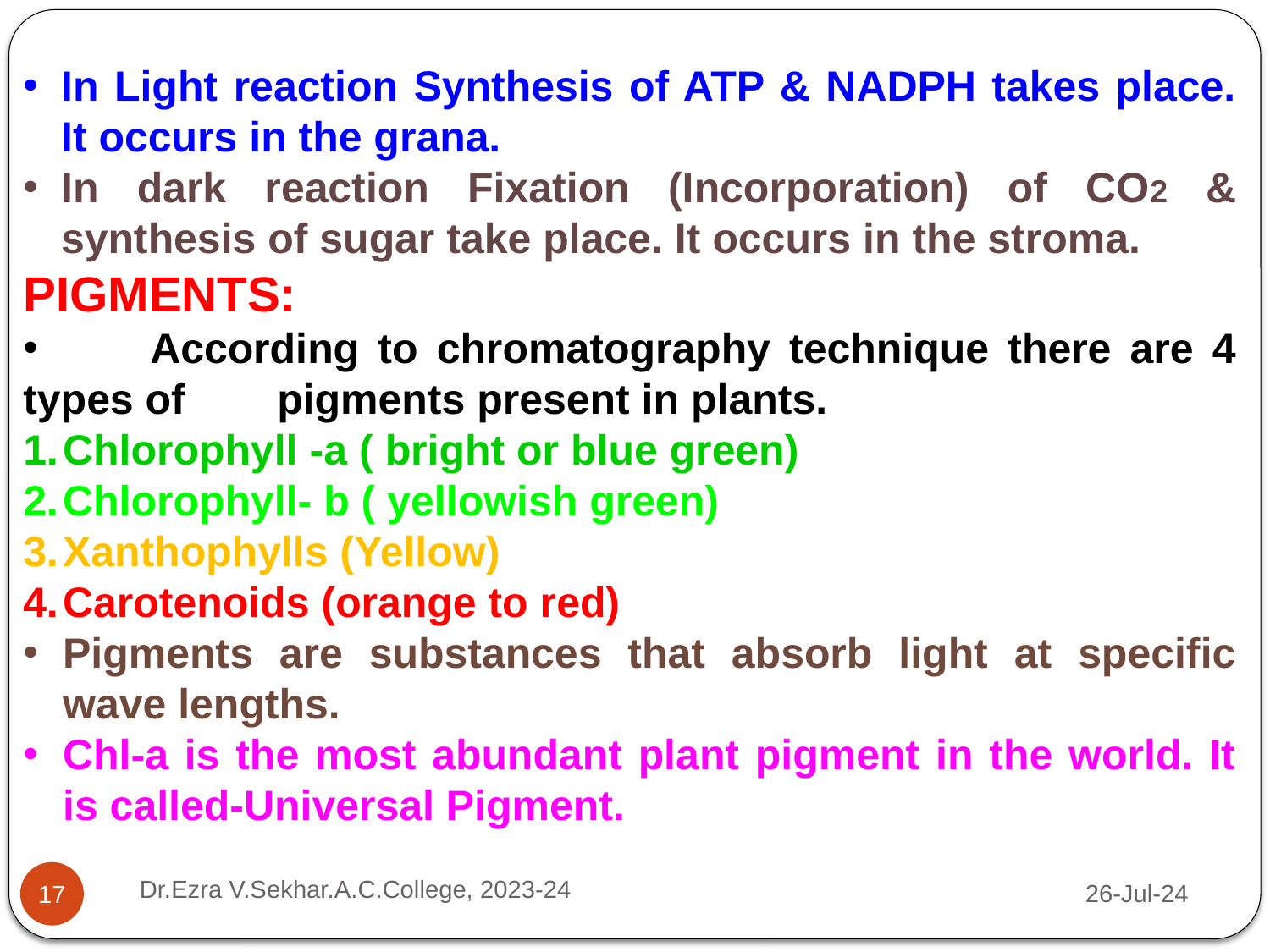

In Light reaction Synthesis of ATP & NADPH takes place. It occurs in the grana.
In dark reaction Fixation (Incorporation) of CO2 & synthesis of sugar take place. It occurs in the stroma.
PIGMENTS:
	According to chromatography technique there are 4 types of 	pigments present in plants.
Chlorophyll -a ( bright or blue green)
Chlorophyll- b ( yellowish green)
Xanthophylls (Yellow)
Carotenoids (orange to red)
Pigments are substances that absorb light at specific wave lengths.
Chl-a is the most abundant plant pigment in the world. It is called-Universal Pigment.
Dr.Ezra V.Sekhar.A.C.College, 2023-24
26-Jul-24
17